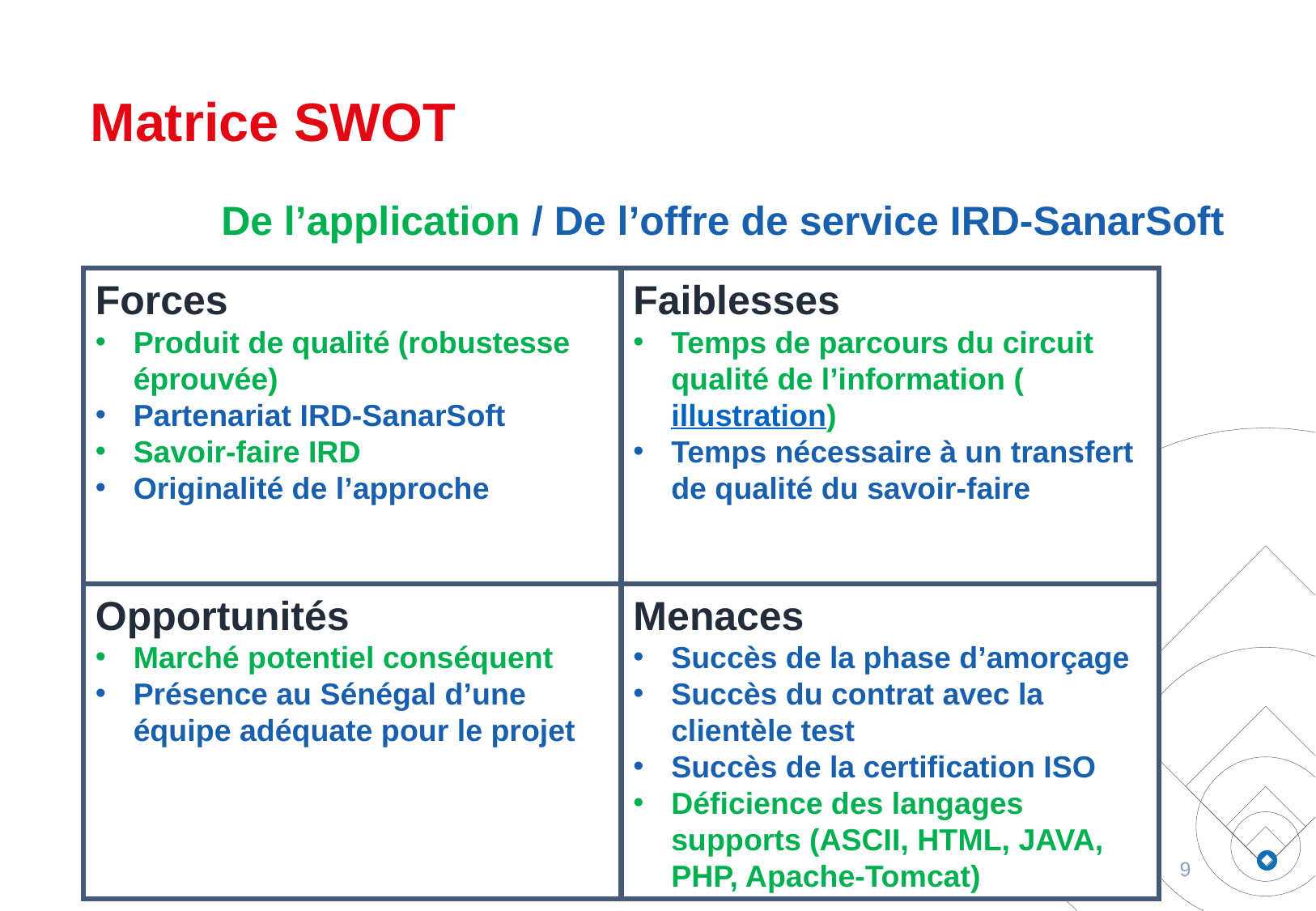

# Matrice SWOT
De l’application / De l’offre de service IRD-SanarSoft
Forces
Produit de qualité (robustesse éprouvée)
Partenariat IRD-SanarSoft
Savoir-faire IRD
Originalité de l’approche
Faiblesses
Temps de parcours du circuit qualité de l’information (illustration)
Temps nécessaire à un transfert de qualité du savoir-faire
Opportunités
Marché potentiel conséquent
Présence au Sénégal d’une équipe adéquate pour le projet
Menaces
Succès de la phase d’amorçage
Succès du contrat avec la clientèle test
Succès de la certification ISO
Déficience des langages supports (ASCII, HTML, JAVA, PHP, Apache-Tomcat)
9